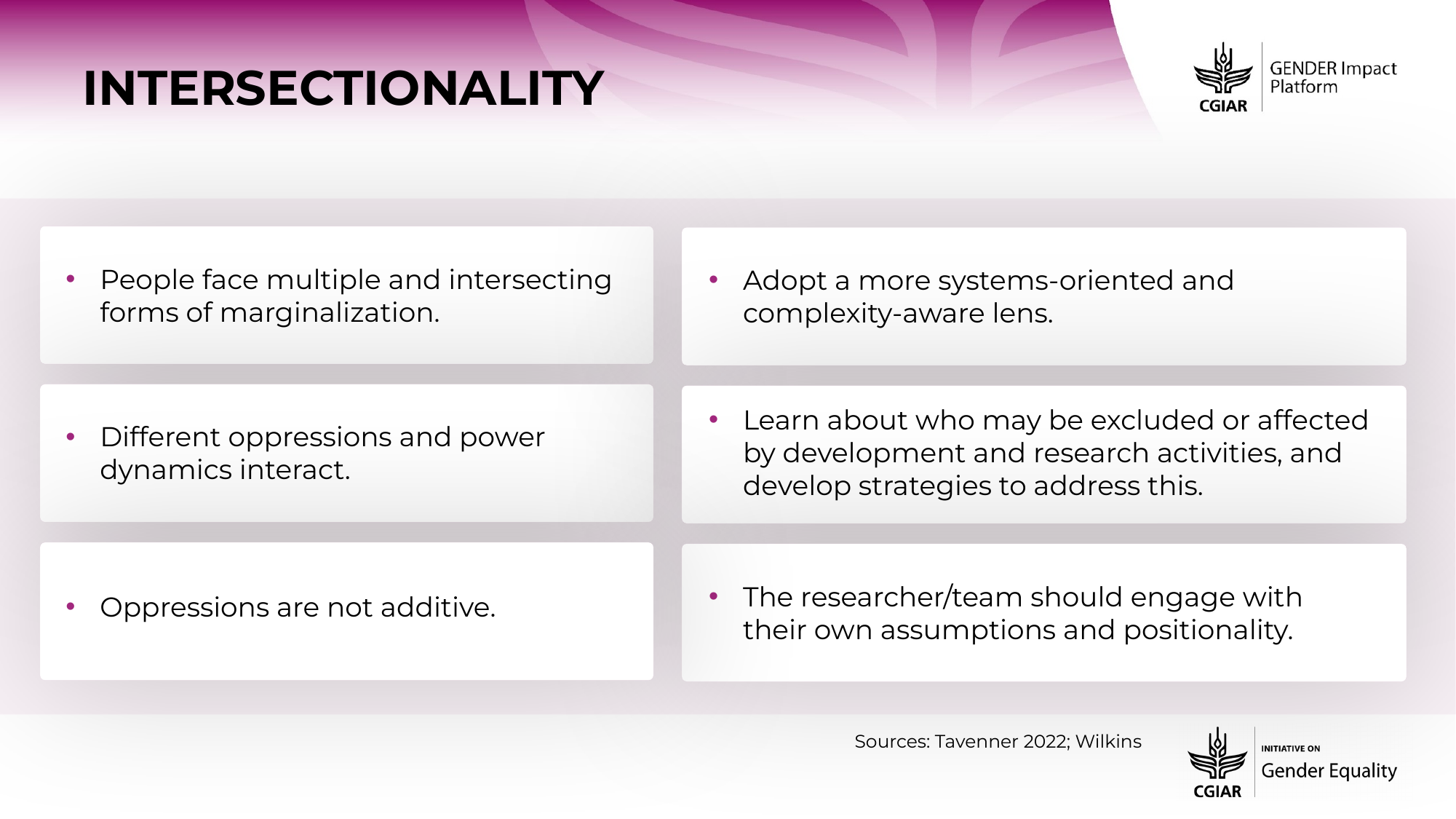

Intersectionality

People face multiple and intersecting forms of marginalization.

Adopt a more systems-oriented and complexity-aware lens.

Different oppressions and power dynamics interact.

Learn about who may be excluded or affected by development and research activities, and develop strategies to address this.

Oppressions are not additive.

The researcher/team should engage with their own assumptions and positionality.
Sources: Tavenner 2022; Wilkins